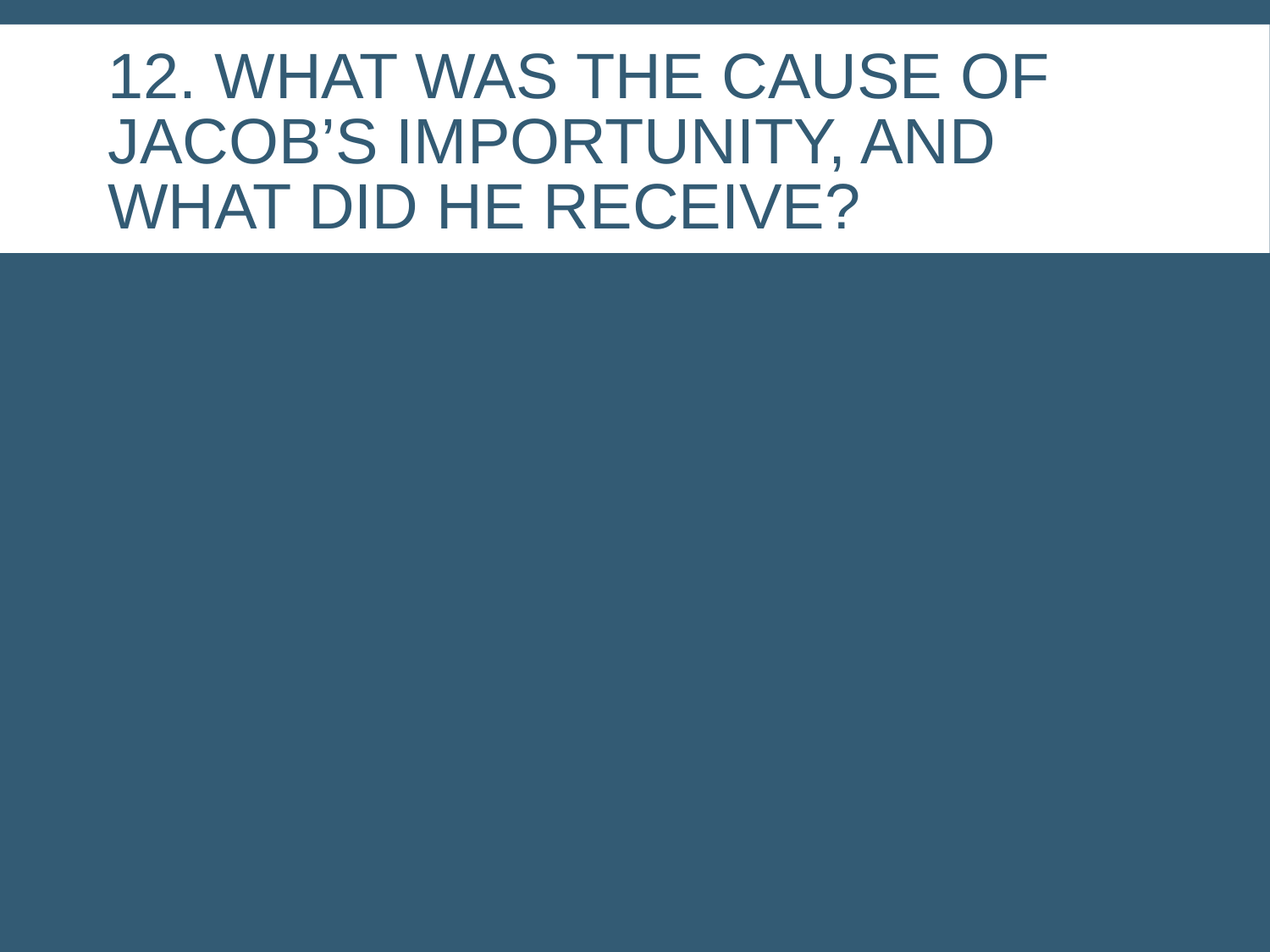

# 12. What was the cause of Jacob’s importunity, and what did he receive?